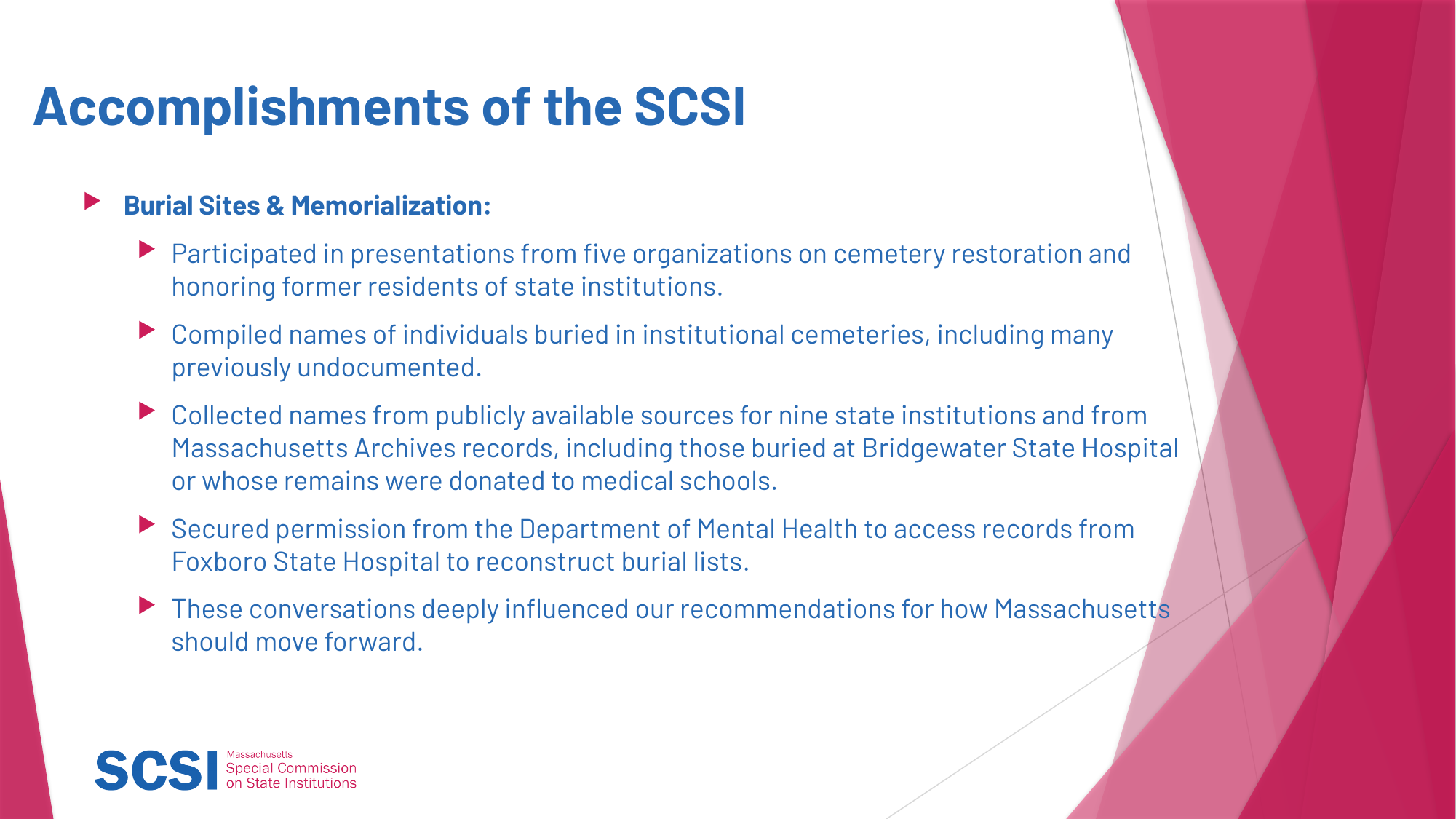

# Accomplishments of the SCSI
Burial Sites & Memorialization:
Participated in presentations from five organizations on cemetery restoration and honoring former residents of state institutions.
Compiled names of individuals buried in institutional cemeteries, including many previously undocumented.
Collected names from publicly available sources for nine state institutions and from Massachusetts Archives records, including those buried at Bridgewater State Hospital or whose remains were donated to medical schools.
Secured permission from the Department of Mental Health to access records from Foxboro State Hospital to reconstruct burial lists.
These conversations deeply influenced our recommendations for how Massachusetts should move forward.